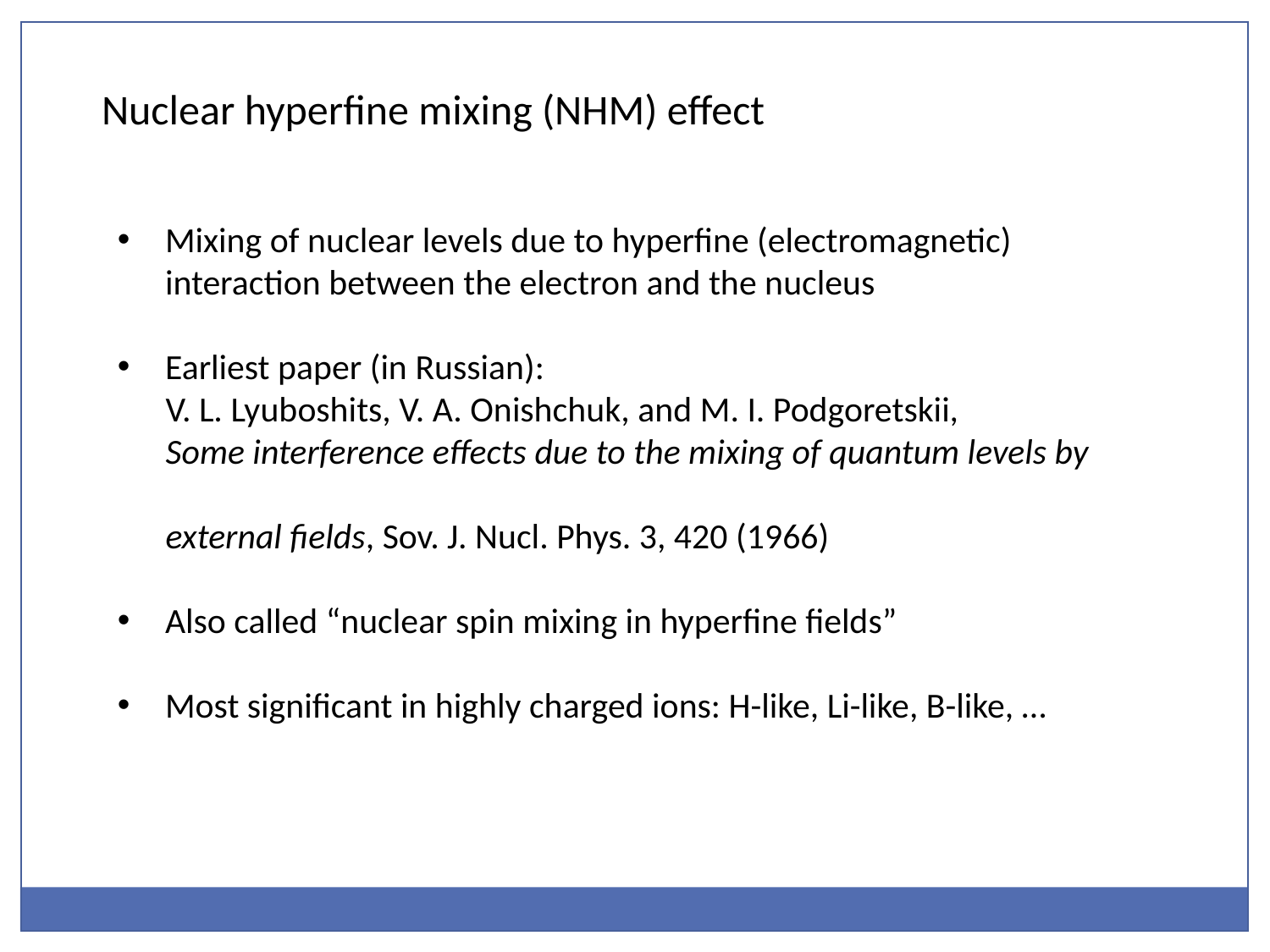

Nuclear hyperfine mixing (NHM) effect
Mixing of nuclear levels due to hyperfine (electromagnetic) interaction between the electron and the nucleus

Earliest paper (in Russian):
      V. L. Lyuboshits, V. A. Onishchuk, and M. I. Podgoretskii,
      Some interference effects due to the mixing of quantum levels by
      external fields, Sov. J. Nucl. Phys. 3, 420 (1966)

Also called “nuclear spin mixing in hyperfine fields”

Most significant in highly charged ions: H-like, Li-like, B-like, …